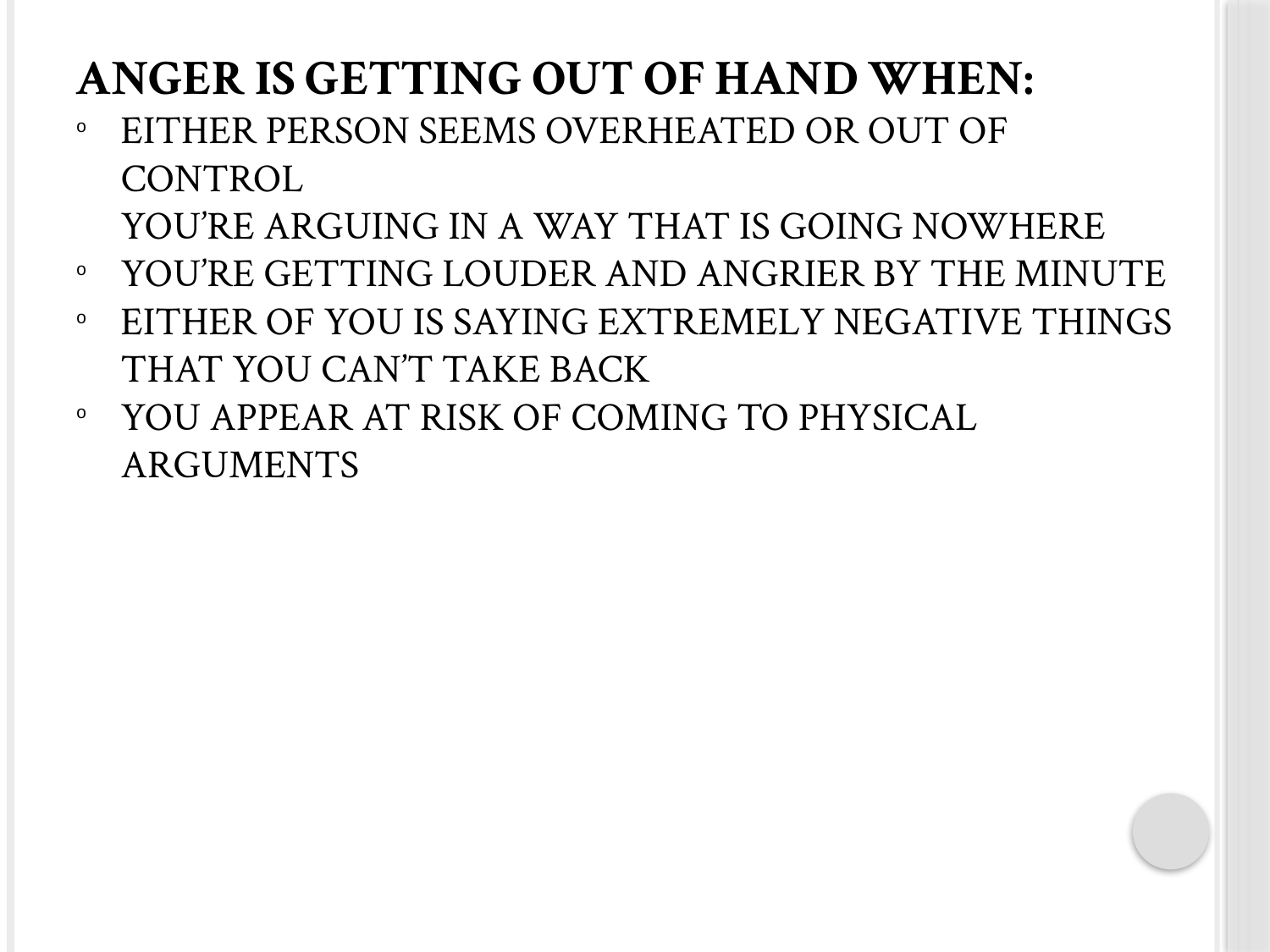

# Anger is getting out of hand when:
Either person seems overheated or out of control
You’re arguing in a way that is going nowhere
You’re getting louder and angrier by the minute
Either of you is saying extremely negative things that you can’t take back
You appear at risk of coming to physical arguments